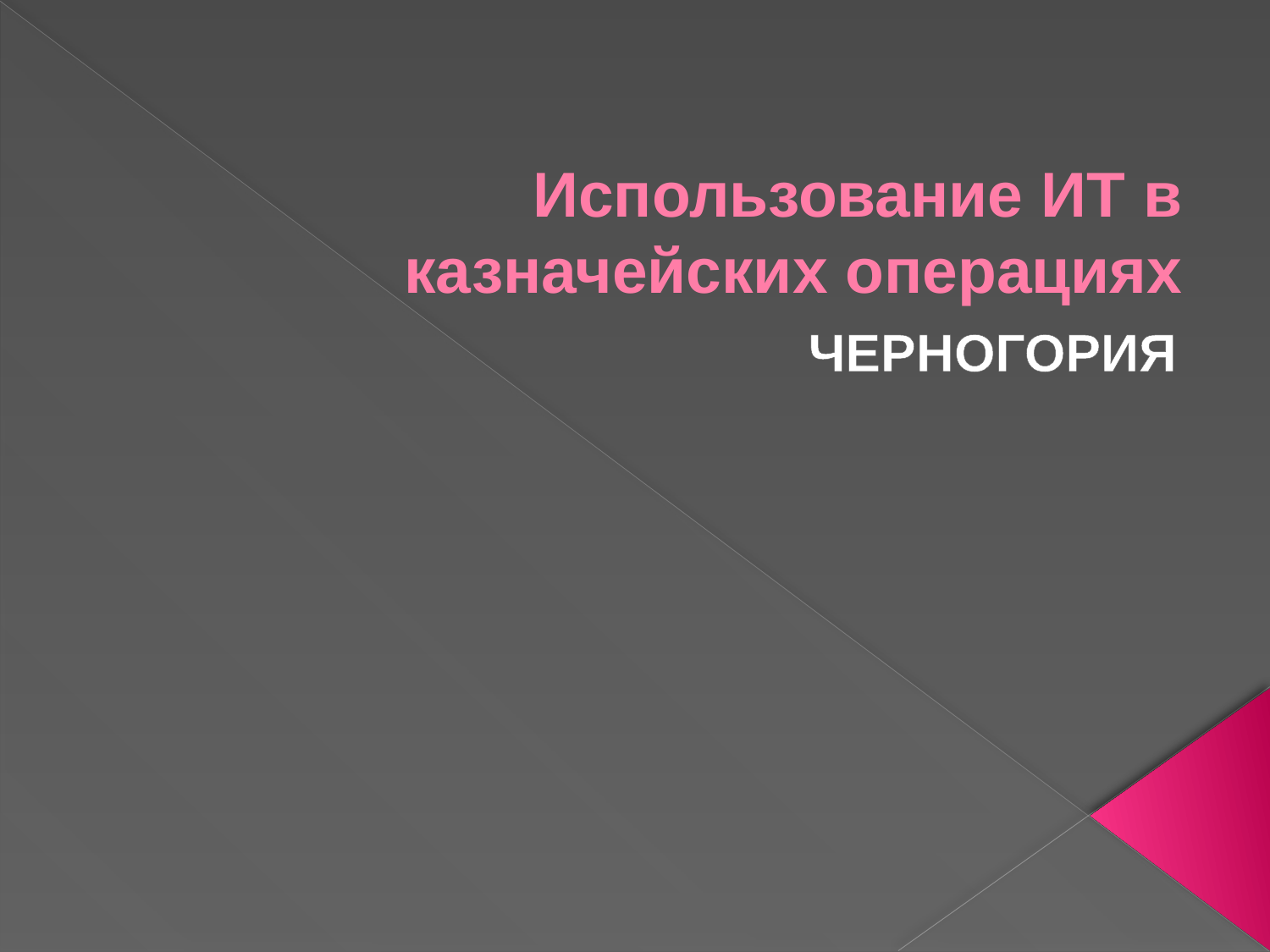

# Использование ИТ в казначейских операциях
ЧЕРНОГОРИЯ